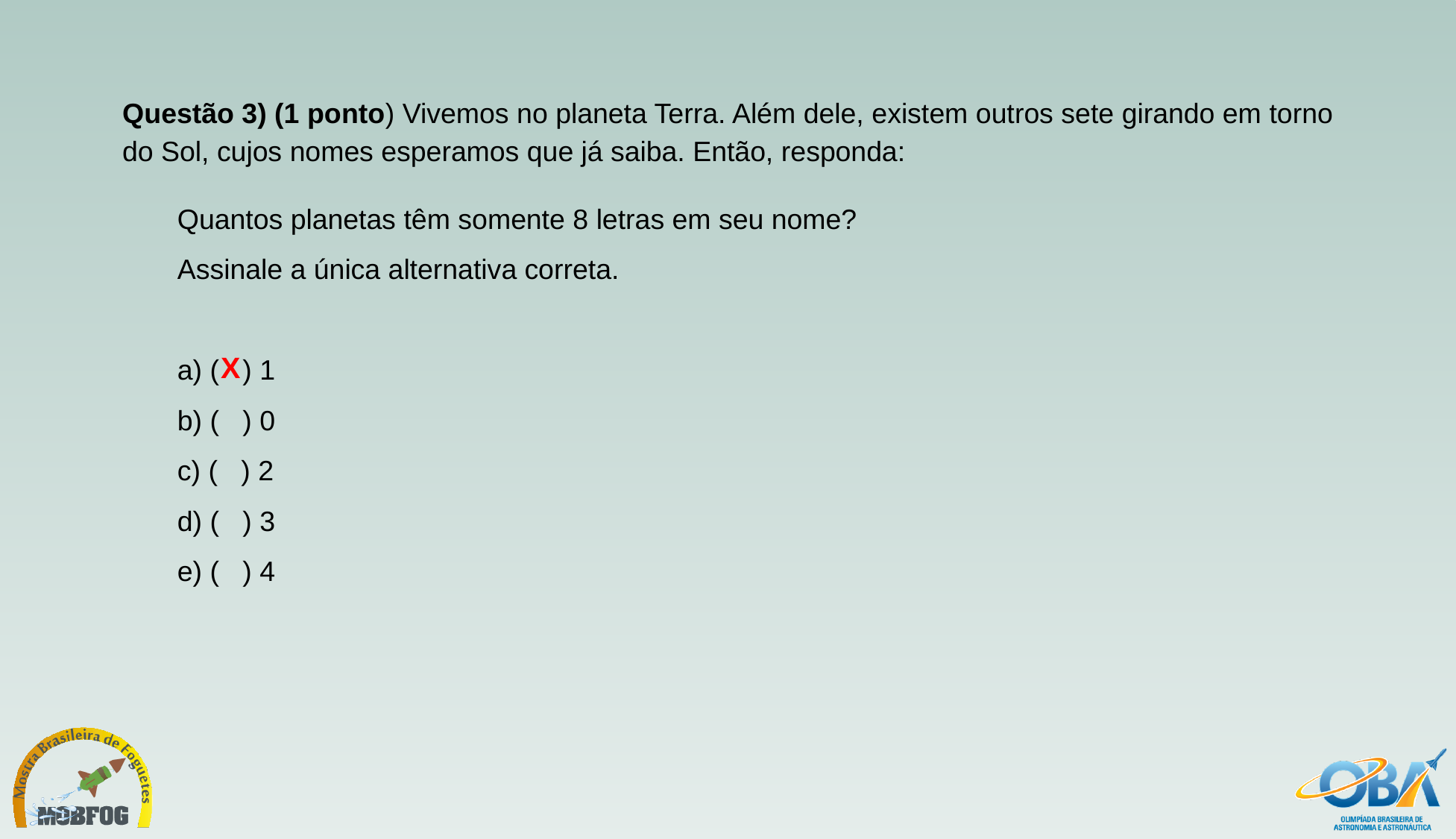

Questão 3) (1 ponto) Vivemos no planeta Terra. Além dele, existem outros sete girando em torno do Sol, cujos nomes esperamos que já saiba. Então, responda:

Quantos planetas têm somente 8 letras em seu nome?
Assinale a única alternativa correta.

a) (   ) 1
b) (   ) 0
c) (   ) 2
d) (   ) 3
e) (   ) 4
X